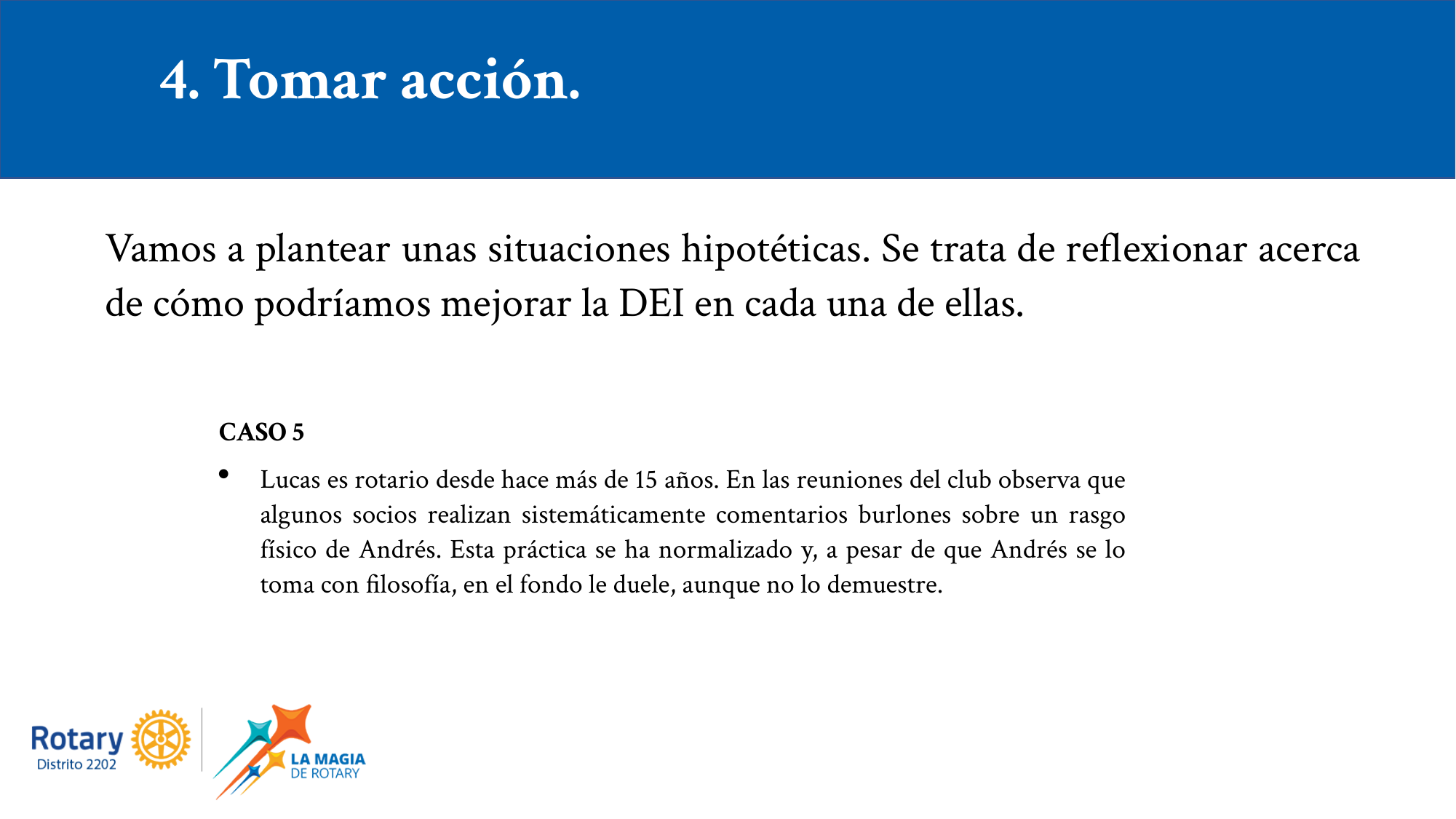

4. Tomar acción.
Vamos a plantear unas situaciones hipotéticas. Se trata de reflexionar acerca de cómo podríamos mejorar la DEI en cada una de ellas.

CASO 5
Lucas es rotario desde hace más de 15 años. En las reuniones del club observa que algunos socios realizan sistemáticamente comentarios burlones sobre un rasgo físico de Andrés. Esta práctica se ha normalizado y, a pesar de que Andrés se lo toma con filosofía, en el fondo le duele, aunque no lo demuestre.